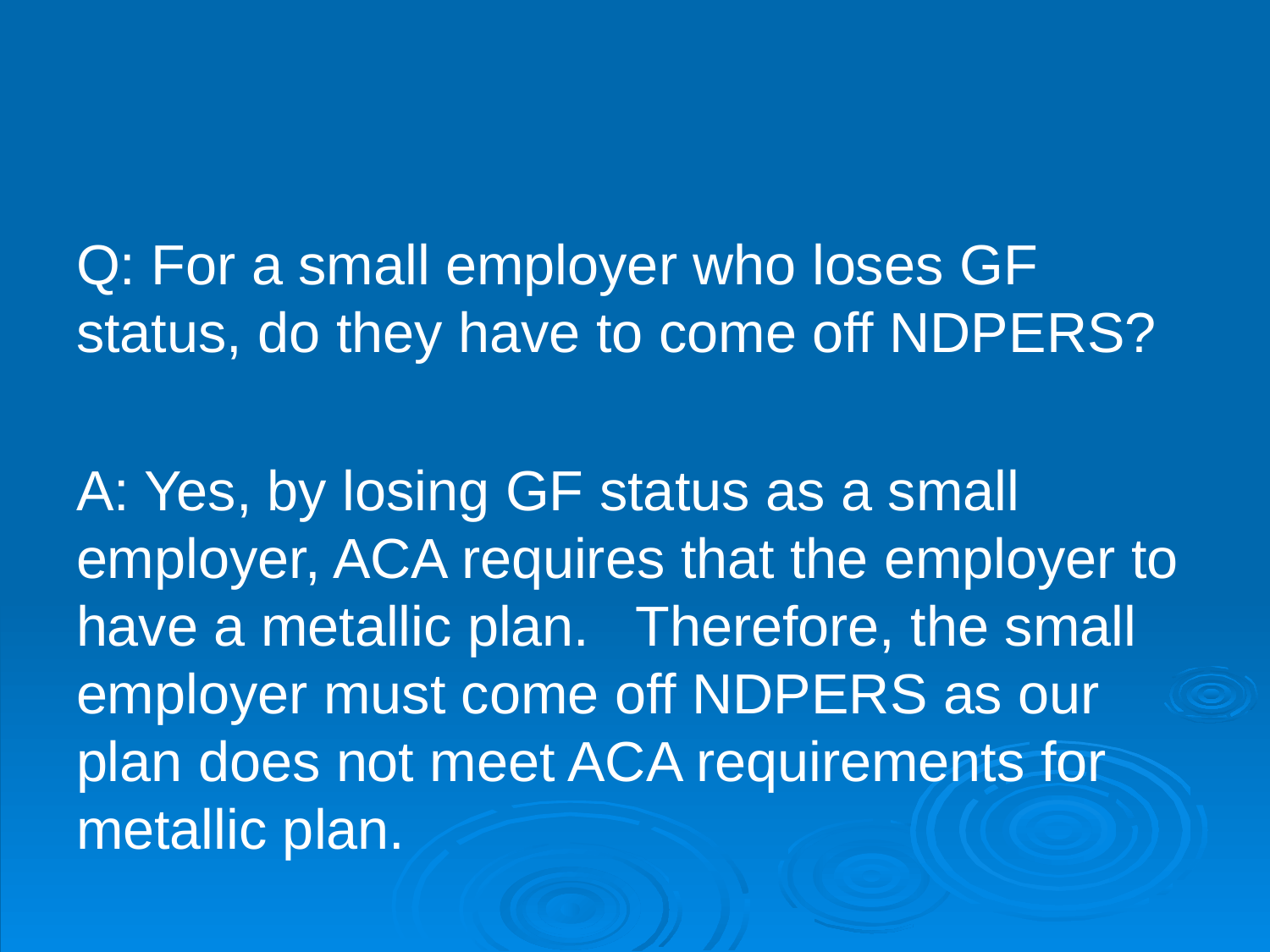

#
Q: For a small employer who loses GF status, do they have to come off NDPERS?

A: Yes, by losing GF status as a small employer, ACA requires that the employer to have a metallic plan.   Therefore, the small employer must come off NDPERS as our plan does not meet ACA requirements for metallic plan.